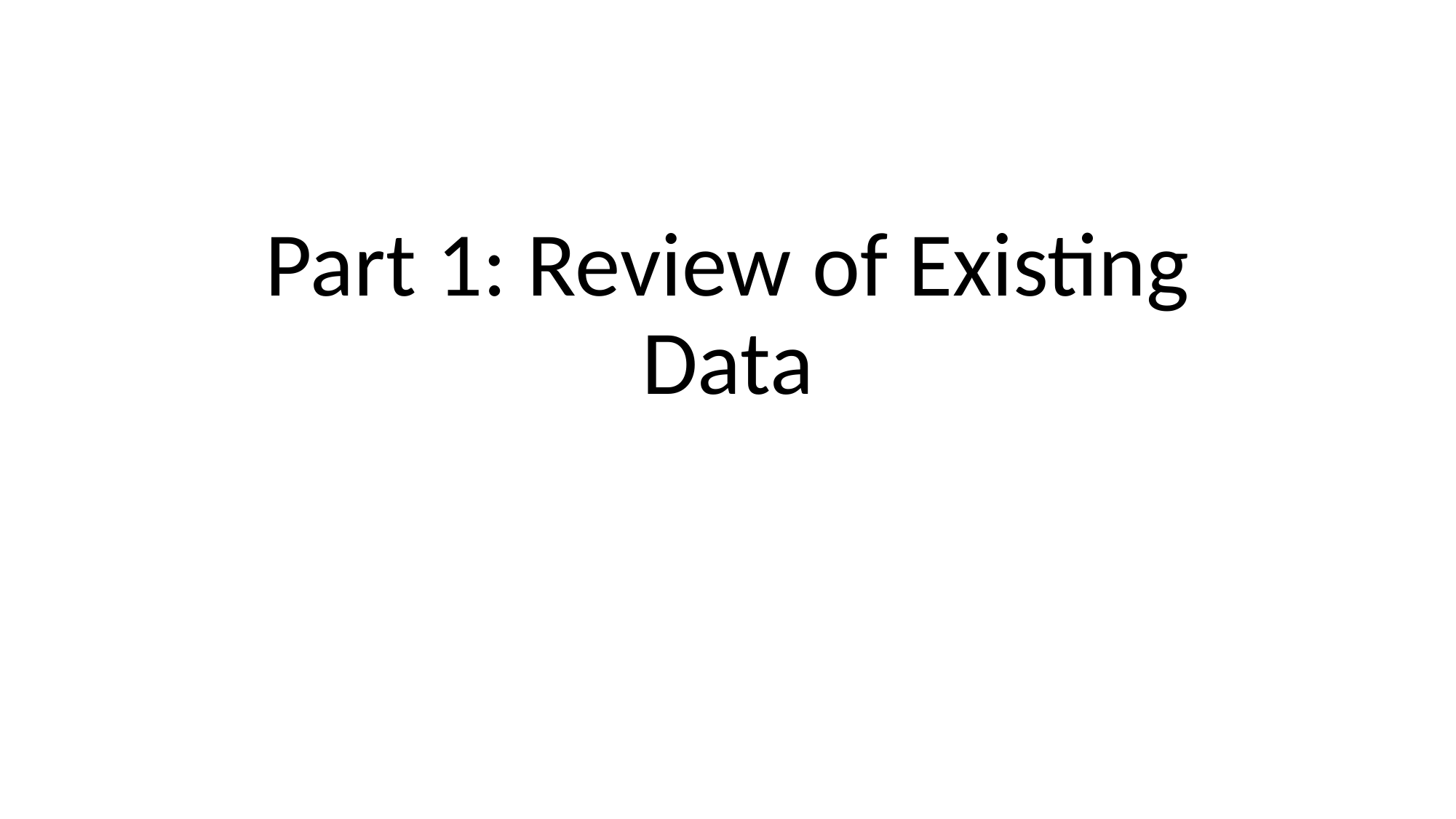

# Part 1: Review of Existing Data